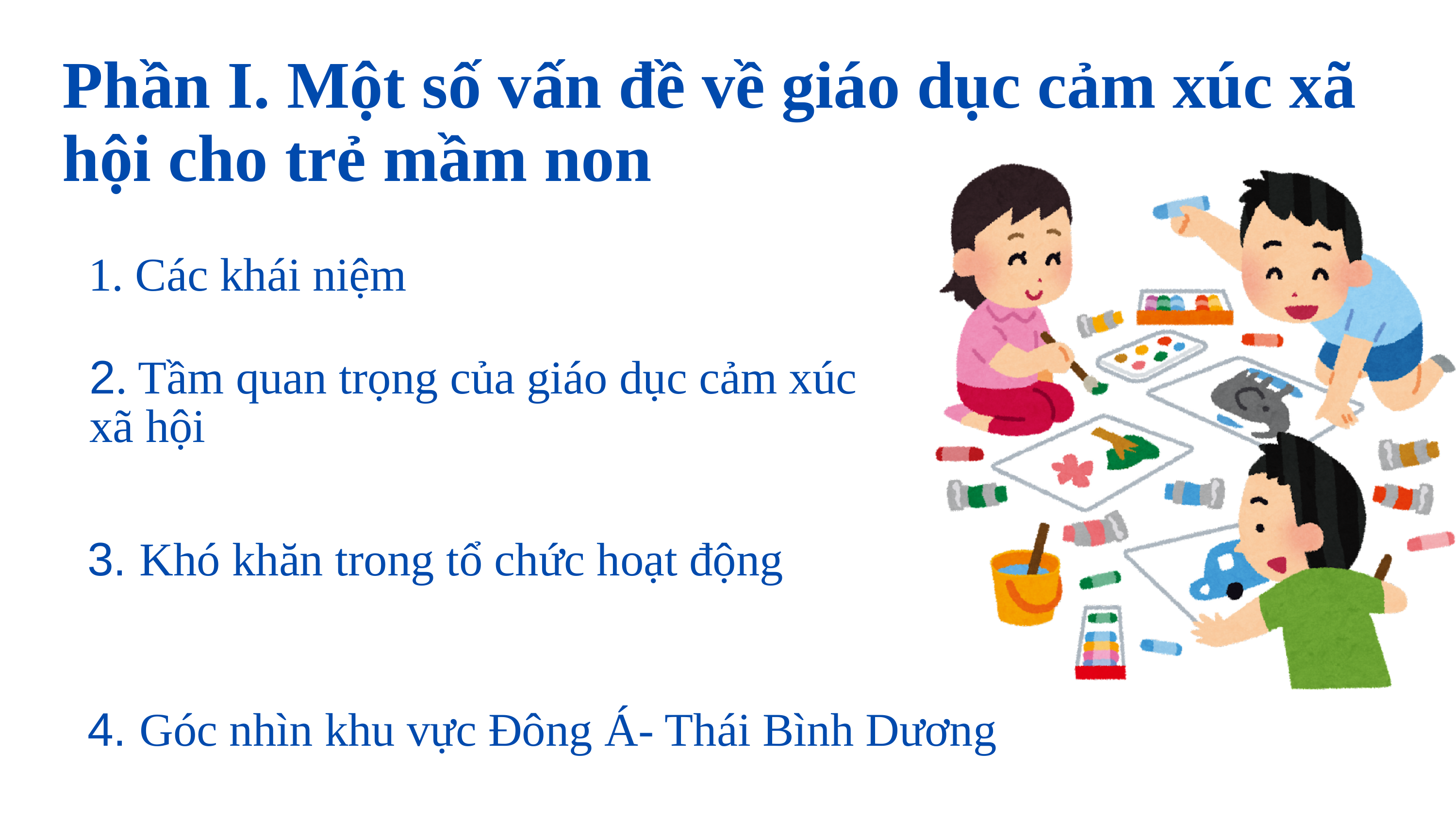

Phần I. Một số vấn đề về giáo dục cảm xúc xã hội cho trẻ mầm non

1. Các khái niệm
2. Tầm quan trọng của giáo dục cảm xúc xã hội
3. Khó khăn trong tổ chức hoạt động
4. Góc nhìn khu vực Đông Á- Thái Bình Dương